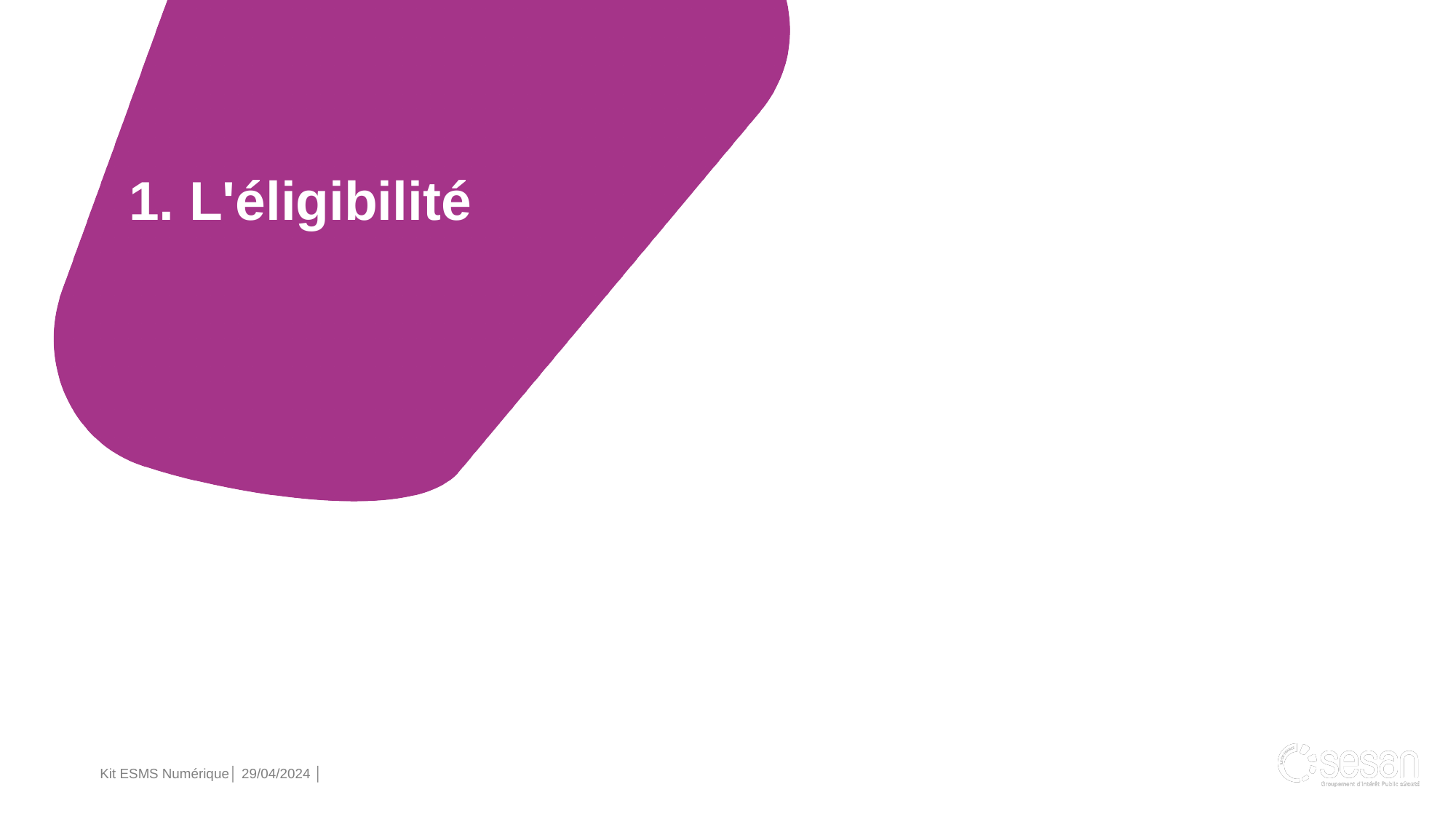

1. L'éligibilité
Kit ESMS Numérique│ 29/04/2024 │